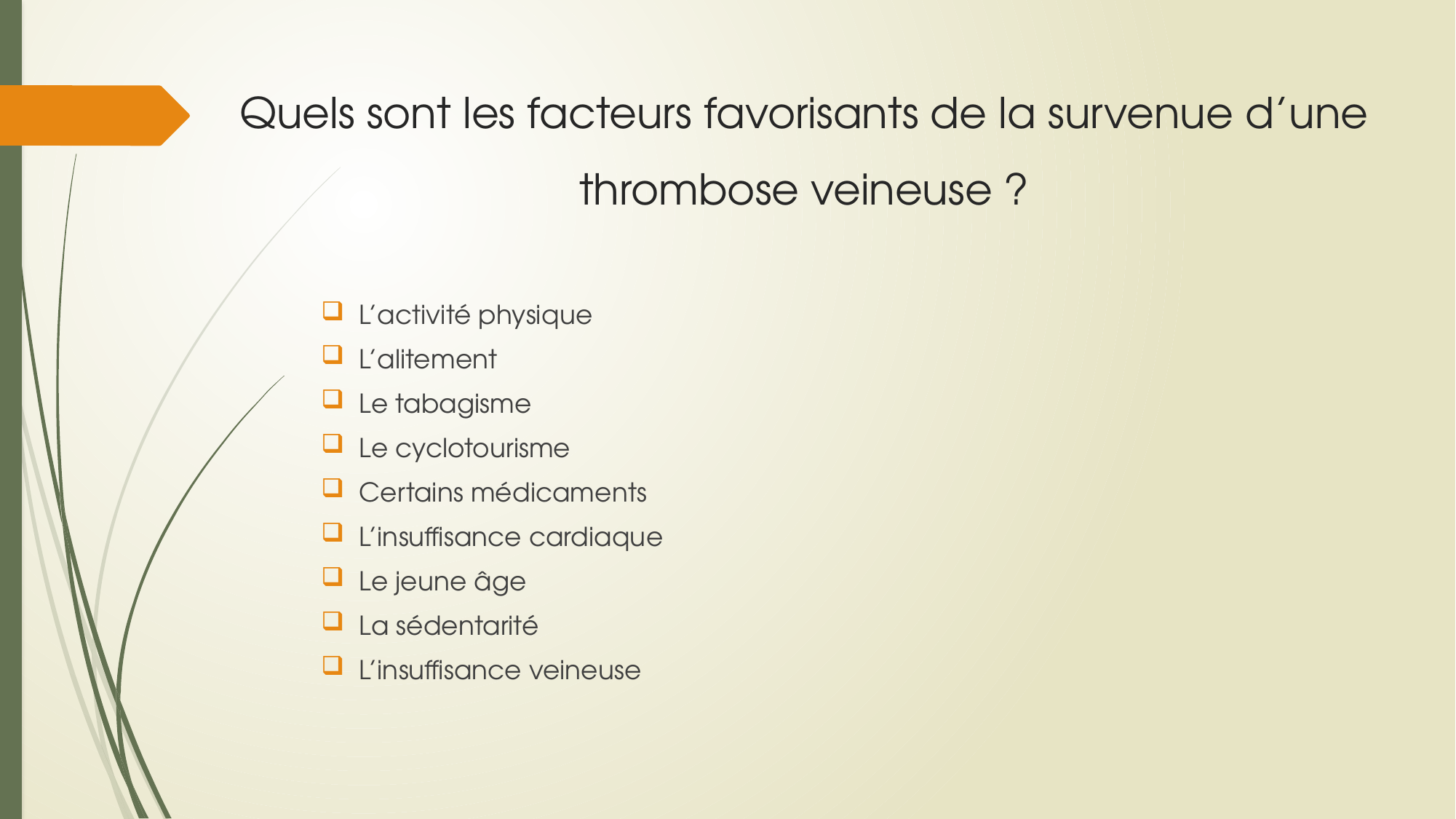

# Quels sont les facteurs favorisants de la survenue d’une thrombose veineuse ?
L’activité physique
L’alitement
Le tabagisme
Le cyclotourisme
Certains médicaments
L’insuffisance cardiaque
Le jeune âge
La sédentarité
L’insuffisance veineuse